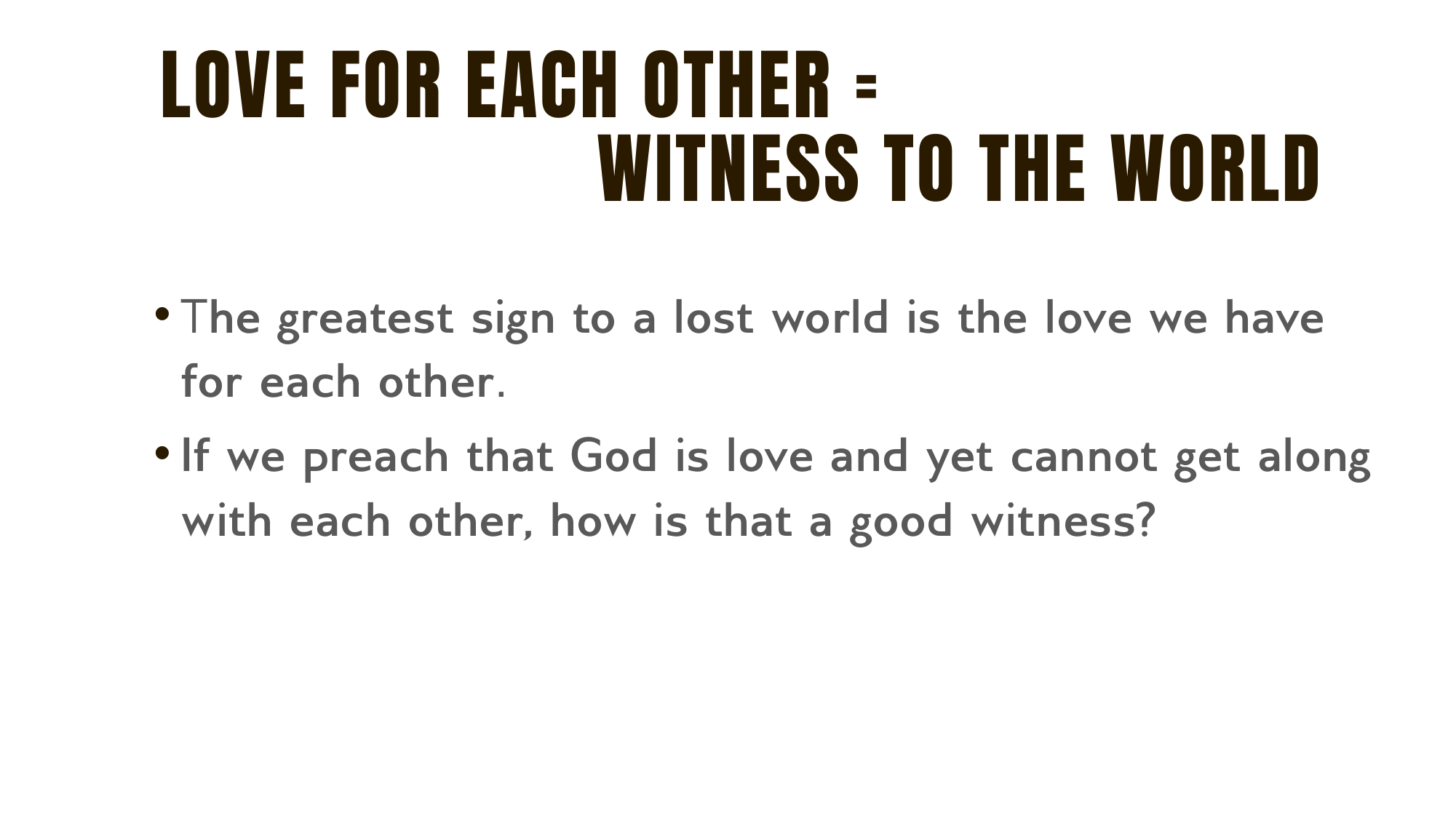

# Love for each other = witness to the world
The greatest sign to a lost world is the love we have for each other.
If we preach that God is love and yet cannot get along with each other, how is that a good witness?